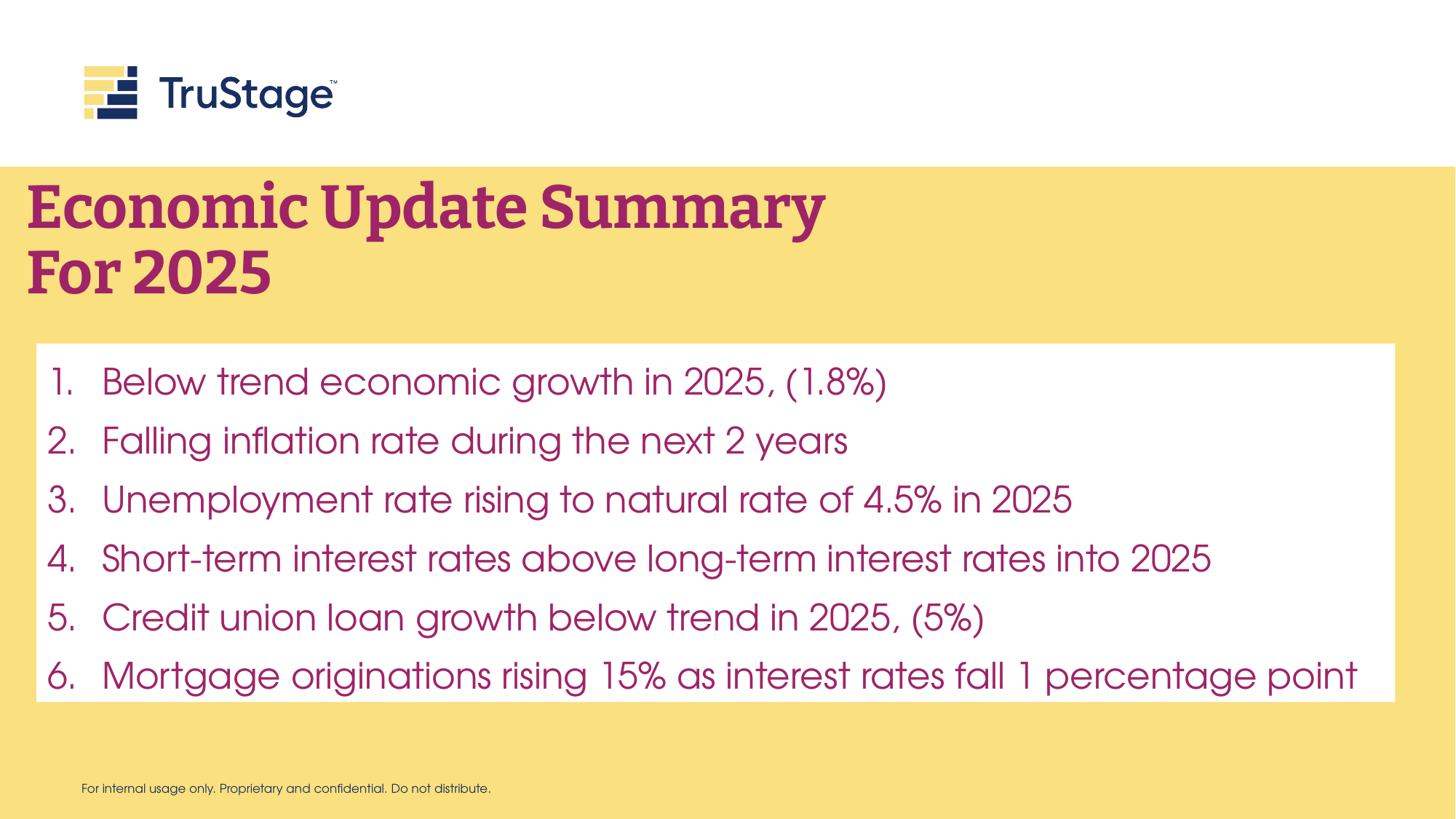

# Economic Update Summary For 2025
Below trend economic growth in 2025, (1.8%)
Falling inflation rate during the next 2 years
Unemployment rate rising to natural rate of 4.5% in 2025
Short-term interest rates above long-term interest rates into 2025
Credit union loan growth below trend in 2025, (5%)
Mortgage originations rising 15% as interest rates fall 1 percentage point